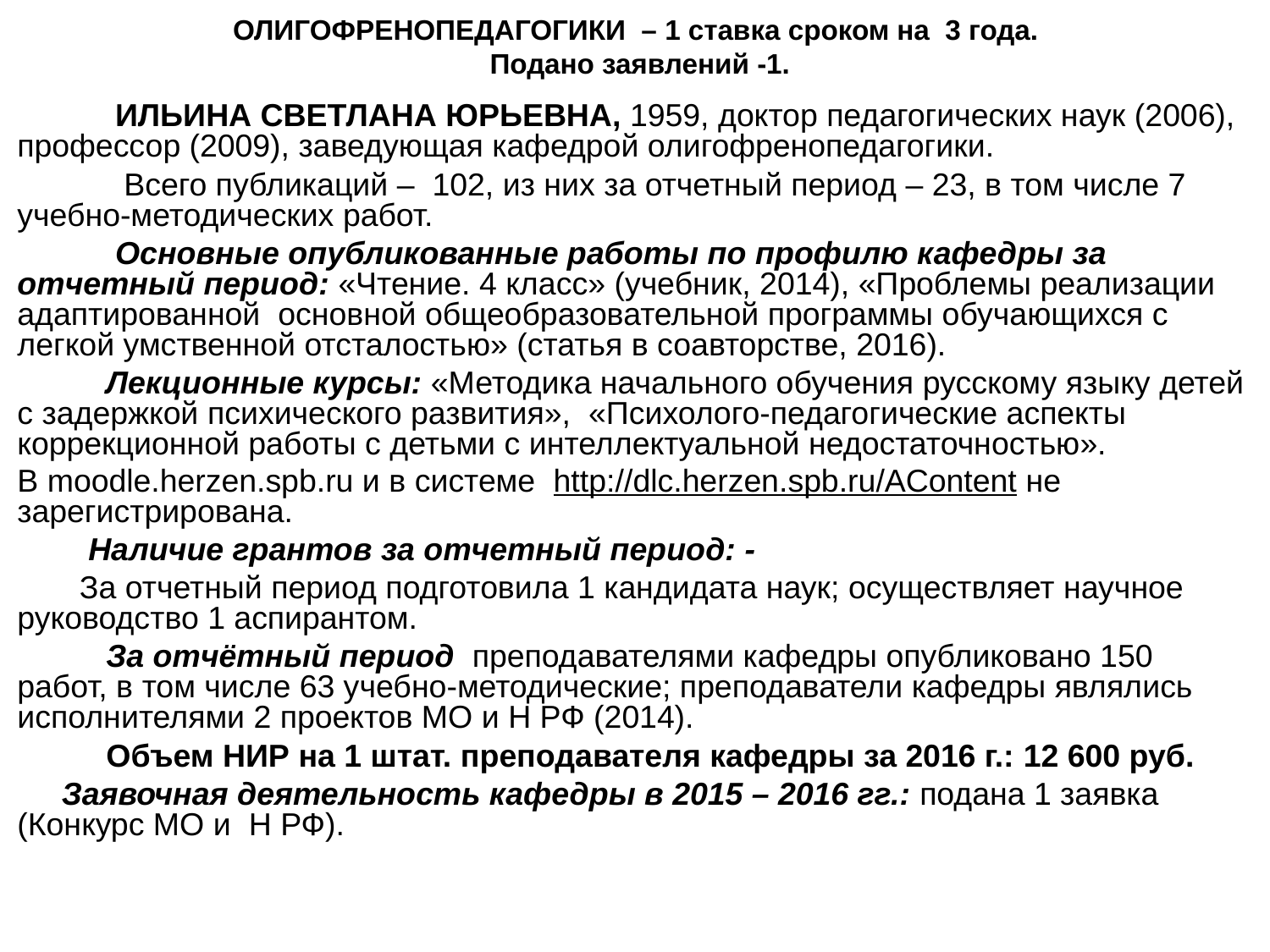

ОЛИГОФРЕНОПЕДАГОГИКИ  – 1 ставка сроком на  3 года.
Подано заявлений -1.
           ИЛЬИНА СВЕТЛАНА ЮРЬЕВНА, 1959, доктор педагогических наук (2006), профессор (2009), заведующая кафедрой олигофренопедагогики.
            Всего публикаций –  102, из них за отчетный период – 23, в том числе 7 учебно-методических работ.
           Основные опубликованные работы по профилю кафедры за отчетный период: «Чтение. 4 класс» (учебник, 2014), «Проблемы реализации адаптированной  основной общеобразовательной программы обучающихся с легкой умственной отсталостью» (статья в соавторстве, 2016).
          Лекционные курсы: «Методика начального обучения русскому языку детей с задержкой психического развития»,  «Психолого-педагогические аспекты коррекционной работы с детьми с интеллектуальной недостаточностью».
В moodle.herzen.spb.ru и в системе  http://dlc.herzen.spb.ru/AContent не зарегистрирована.
        Наличие грантов за отчетный период: -
       За отчетный период подготовила 1 кандидата наук; осуществляет научное  руководство 1 аспирантом.
          За отчётный период  преподавателями кафедры опубликовано 150   работ, в том числе 63 учебно-методические; преподаватели кафедры являлись исполнителями 2 проектов МО и Н РФ (2014).
          Объем НИР на 1 штат. преподавателя кафедры за 2016 г.: 12 600 руб.
     Заявочная деятельность кафедры в 2015 – 2016 гг.: подана 1 заявка (Конкурс МО и  Н РФ).